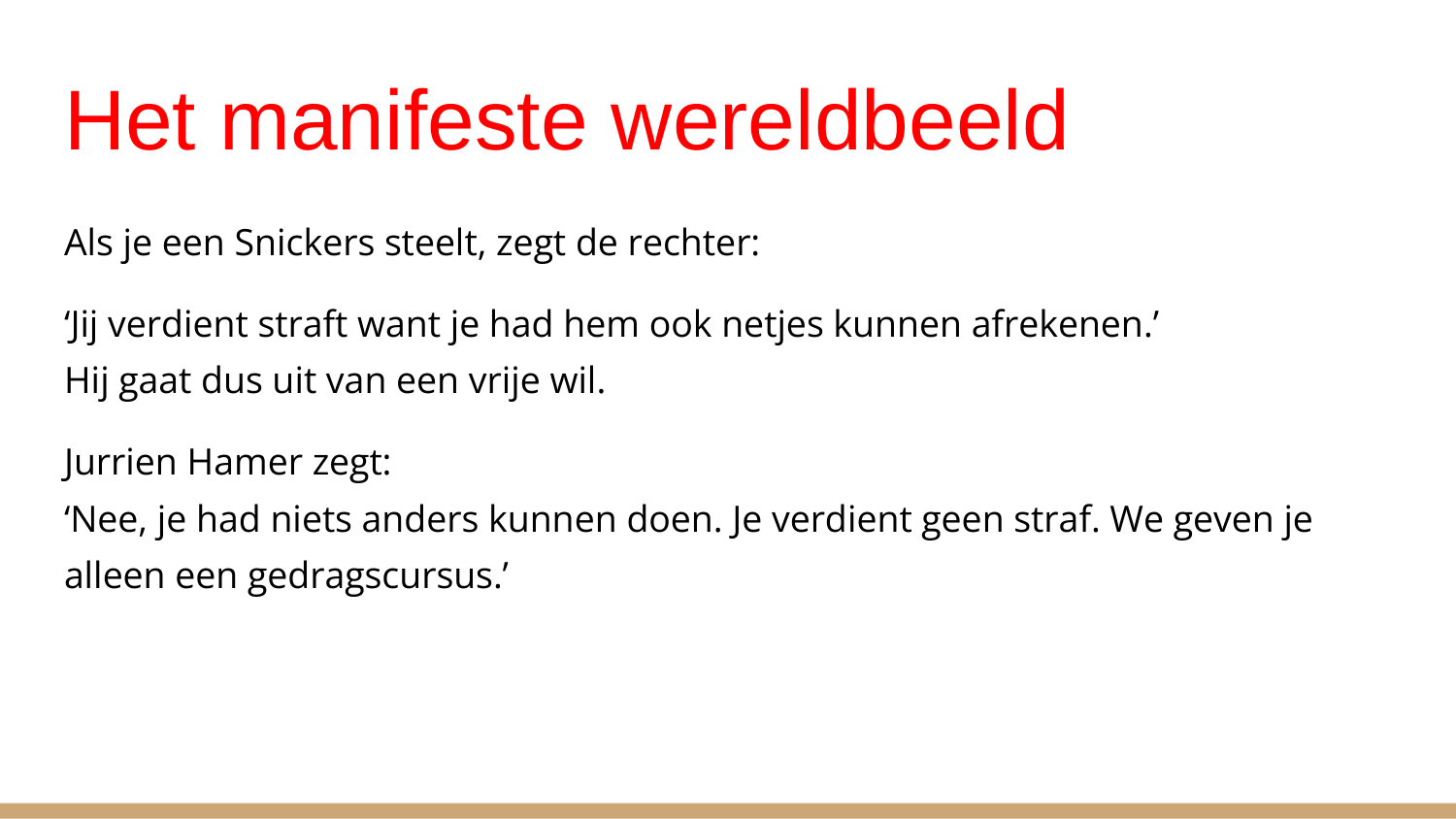

# Het manifeste wereldbeeld
Als je een Snickers steelt, zegt de rechter:
‘Jij verdient straft want je had hem ook netjes kunnen afrekenen.’
Hij gaat dus uit van een vrije wil.
Jurrien Hamer zegt:
‘Nee, je had niets anders kunnen doen. Je verdient geen straf. We geven je alleen een gedragscursus.’